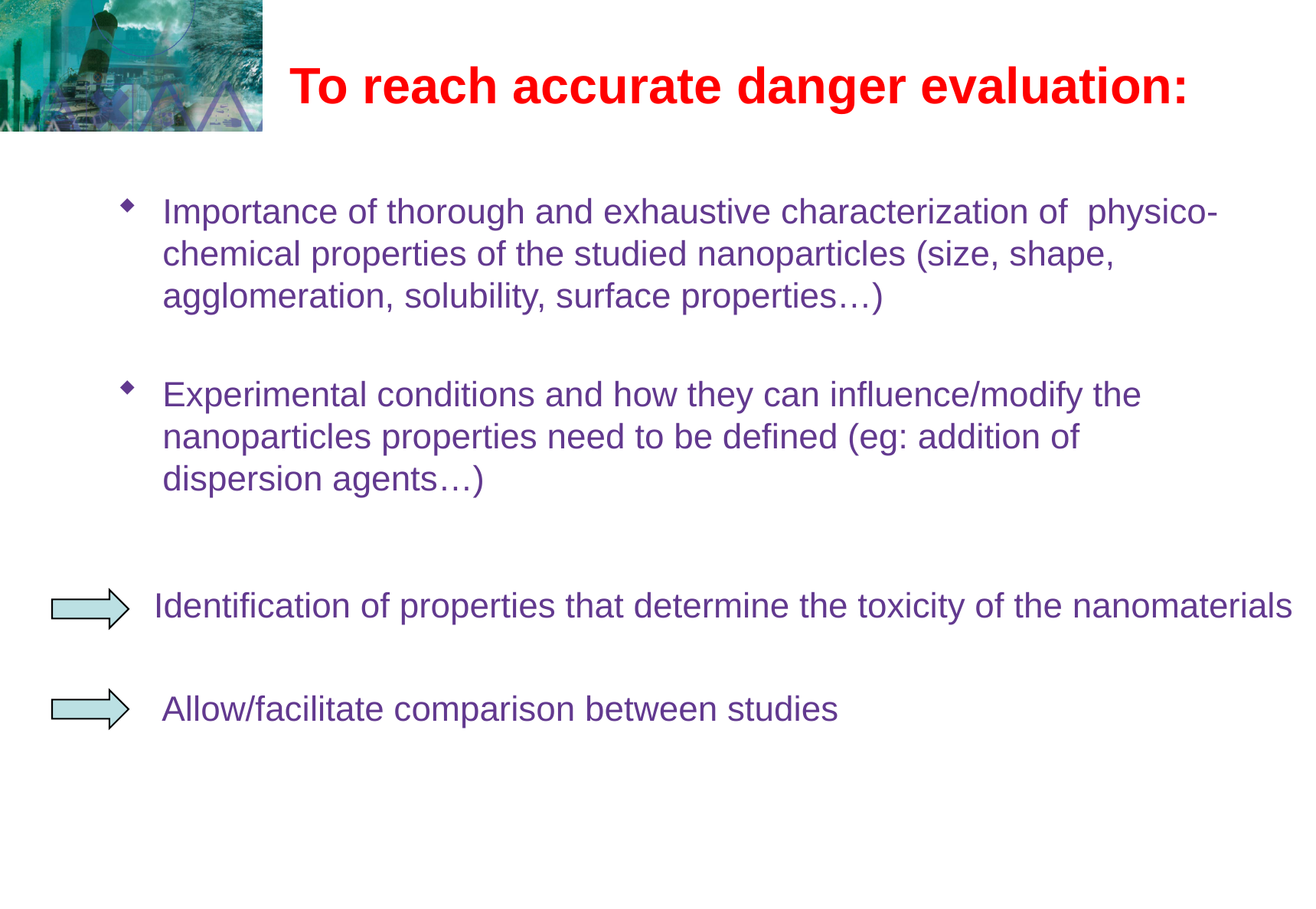

# To reach accurate danger evaluation:
Importance of thorough and exhaustive characterization of  physico-chemical properties of the studied nanoparticles (size, shape, agglomeration, solubility, surface properties…)

Experimental conditions and how they can influence/modify the nanoparticles properties need to be defined (eg: addition of dispersion agents…)
Identification of properties that determine the toxicity of the nanomaterials

Allow/facilitate comparison between studies